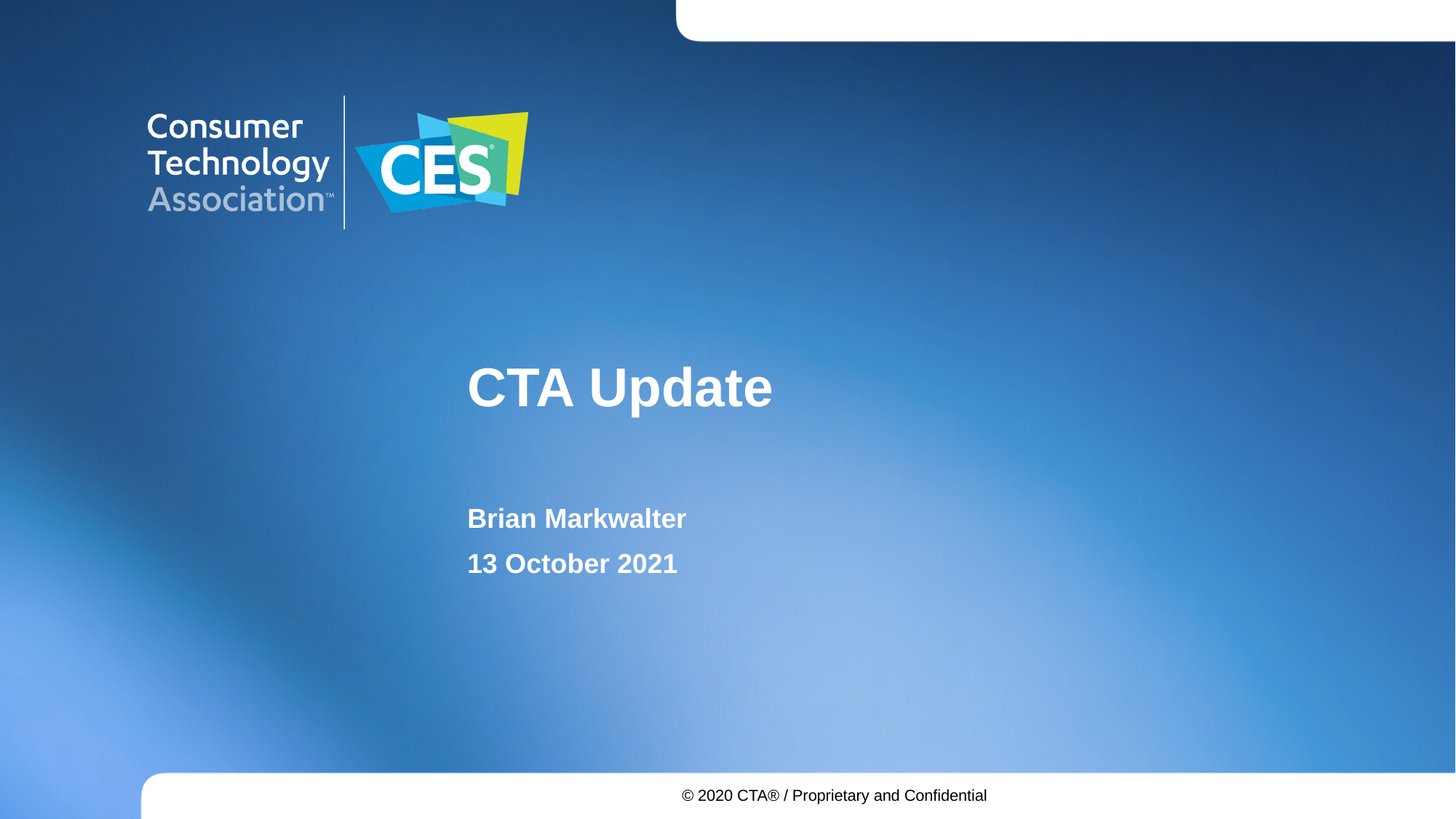

# CTA Update
Brian Markwalter
13 October 2021
© 2020 CTA® / Proprietary and Confidential
1